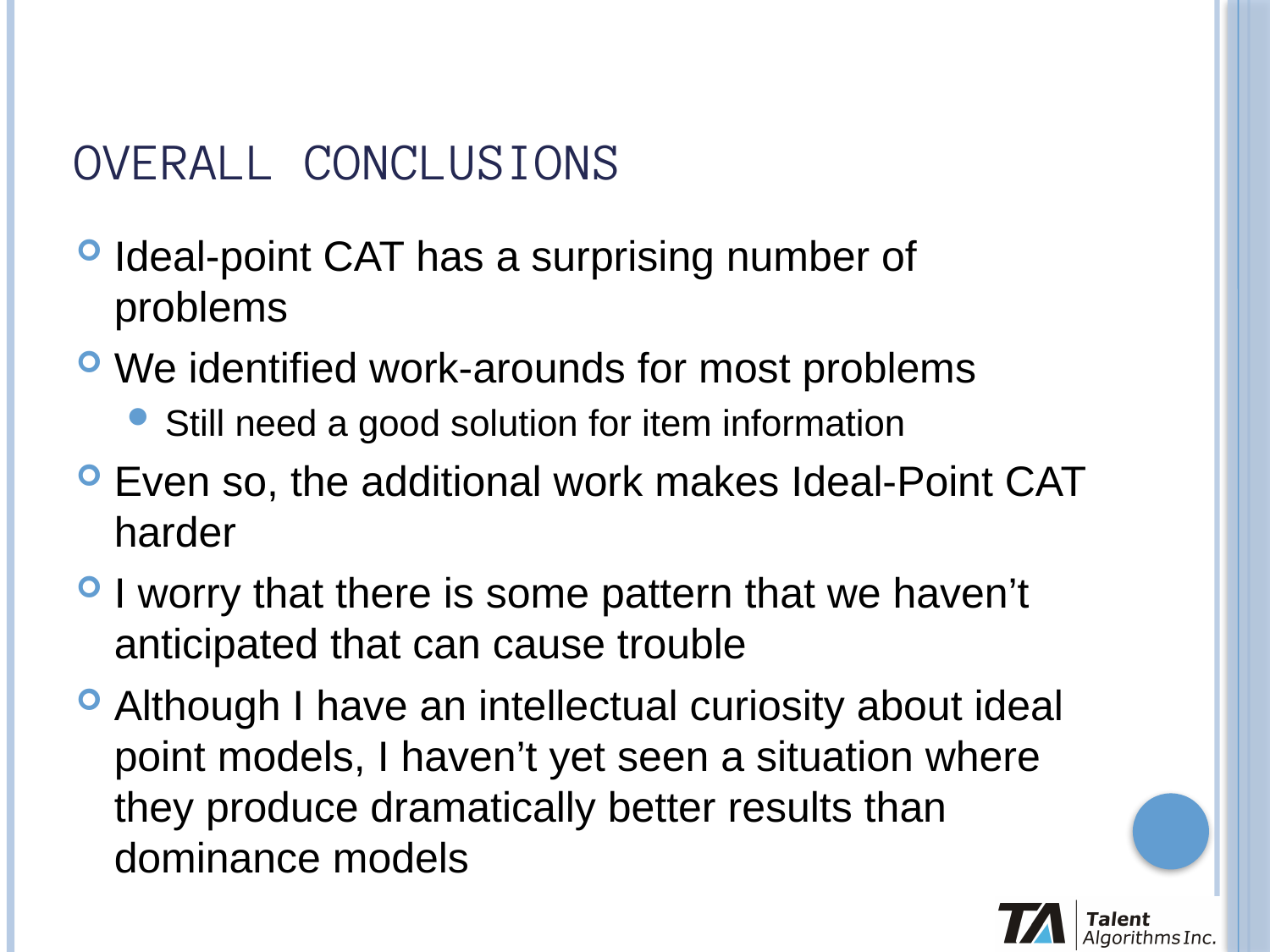

# Overall Conclusions
Ideal-point CAT has a surprising number of problems
We identified work-arounds for most problems
Still need a good solution for item information
Even so, the additional work makes Ideal-Point CAT harder
I worry that there is some pattern that we haven’t anticipated that can cause trouble
Although I have an intellectual curiosity about ideal point models, I haven’t yet seen a situation where they produce dramatically better results than dominance models